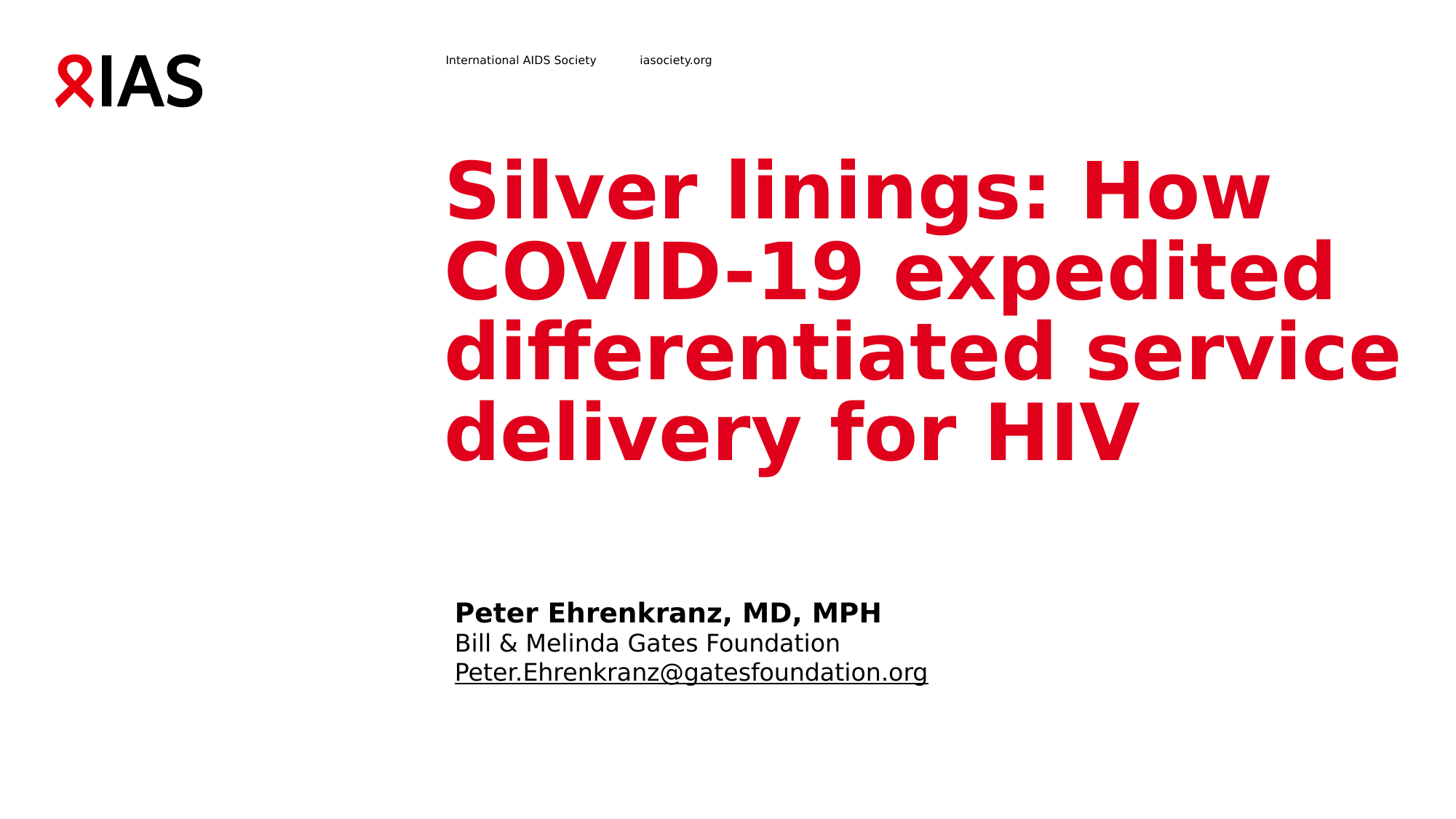

# Silver linings: How COVID-19 expedited differentiated service delivery for HIV
Peter Ehrenkranz, MD, MPH
Bill & Melinda Gates Foundation
Peter.Ehrenkranz@gatesfoundation.org